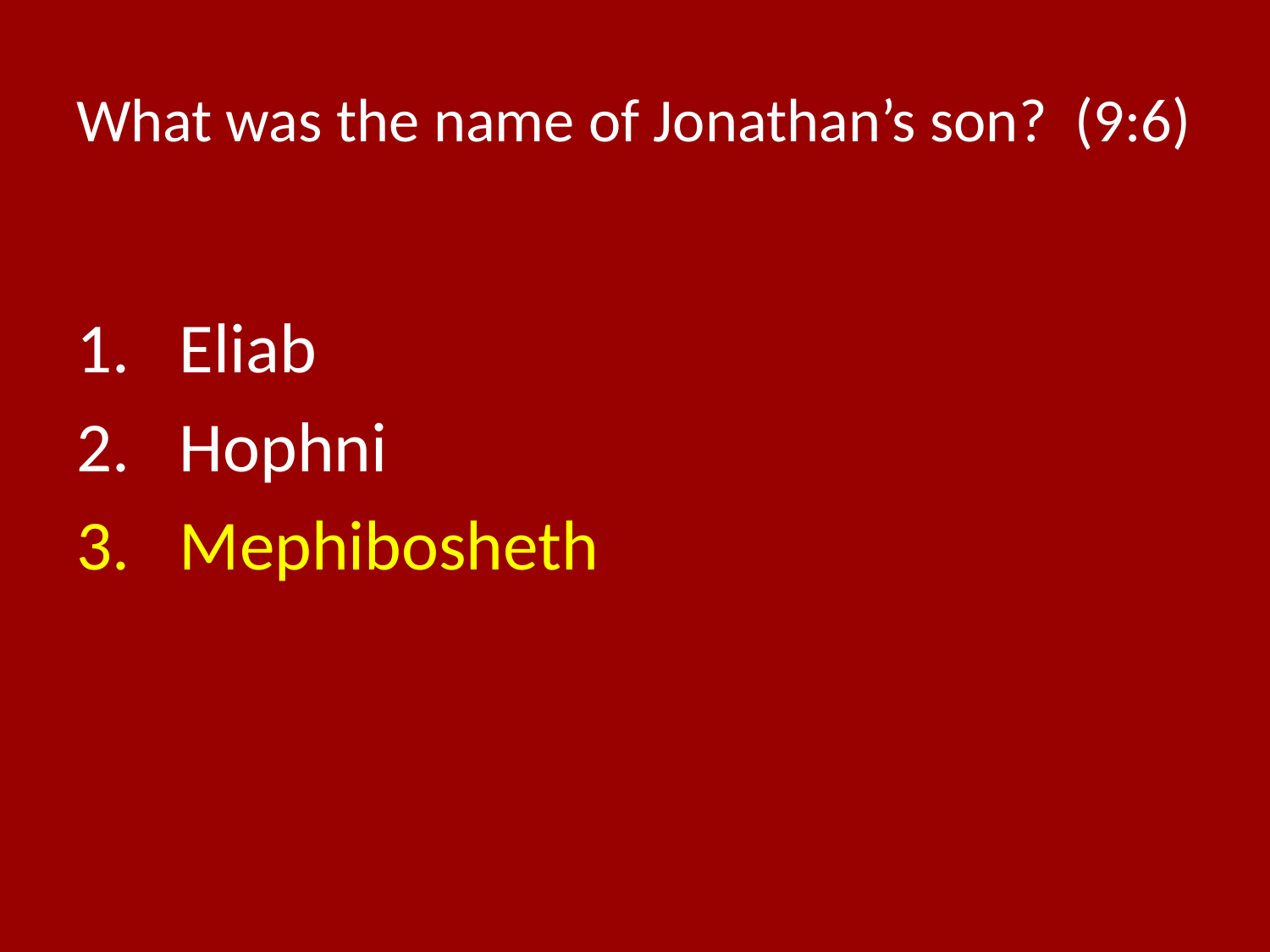

# What was the name of Jonathan’s son?  (9:6)
Eliab
Hophni
Mephibosheth